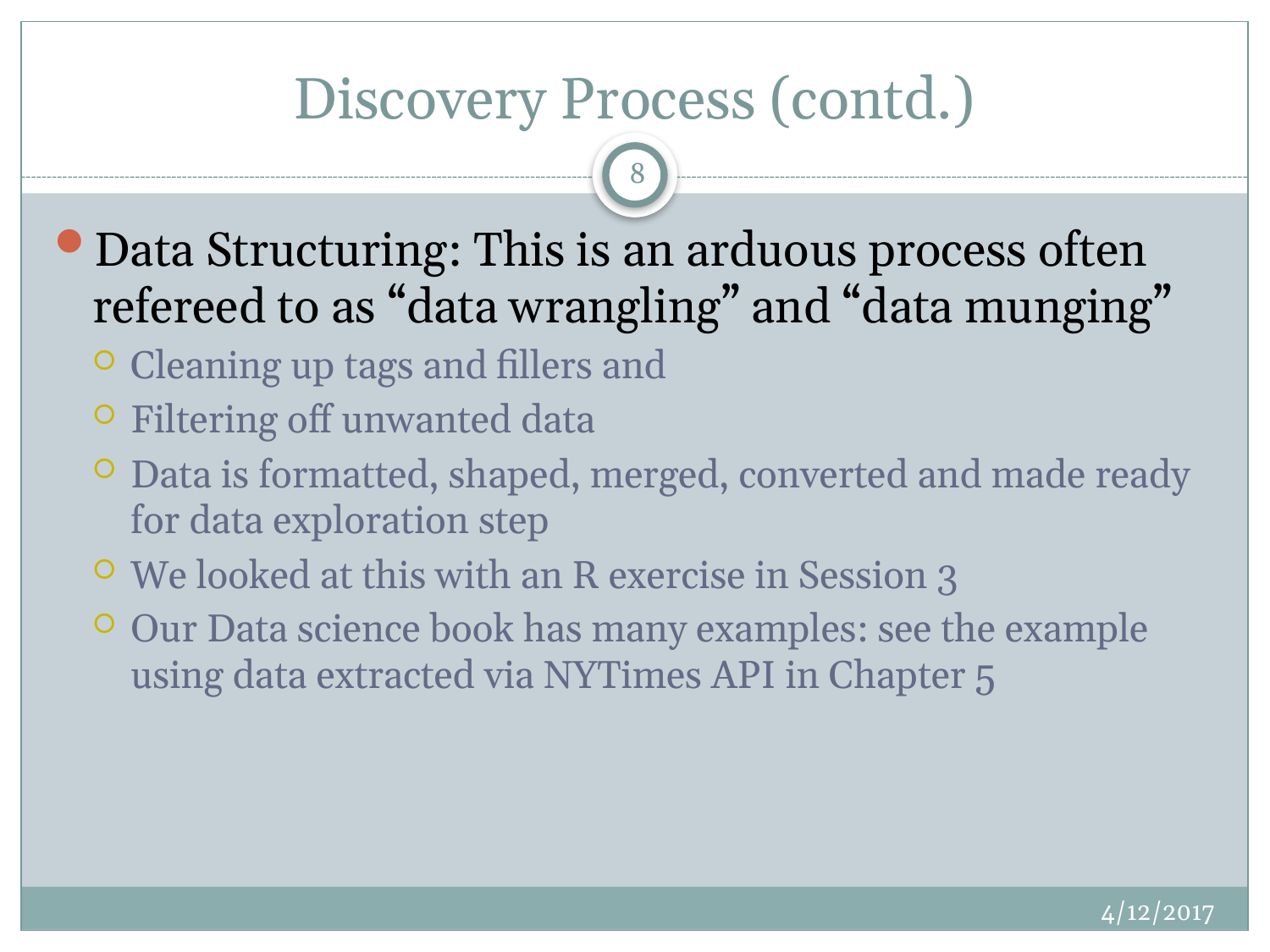

# Discovery Process (contd.)
8
Data Structuring: This is an arduous process often refereed to as “data wrangling” and “data munging”
Cleaning up tags and fillers and
Filtering off unwanted data
Data is formatted, shaped, merged, converted and made ready for data exploration step
We looked at this with an R exercise in Session 3
Our Data science book has many examples: see the example using data extracted via NYTimes API in Chapter 5
4/12/2017